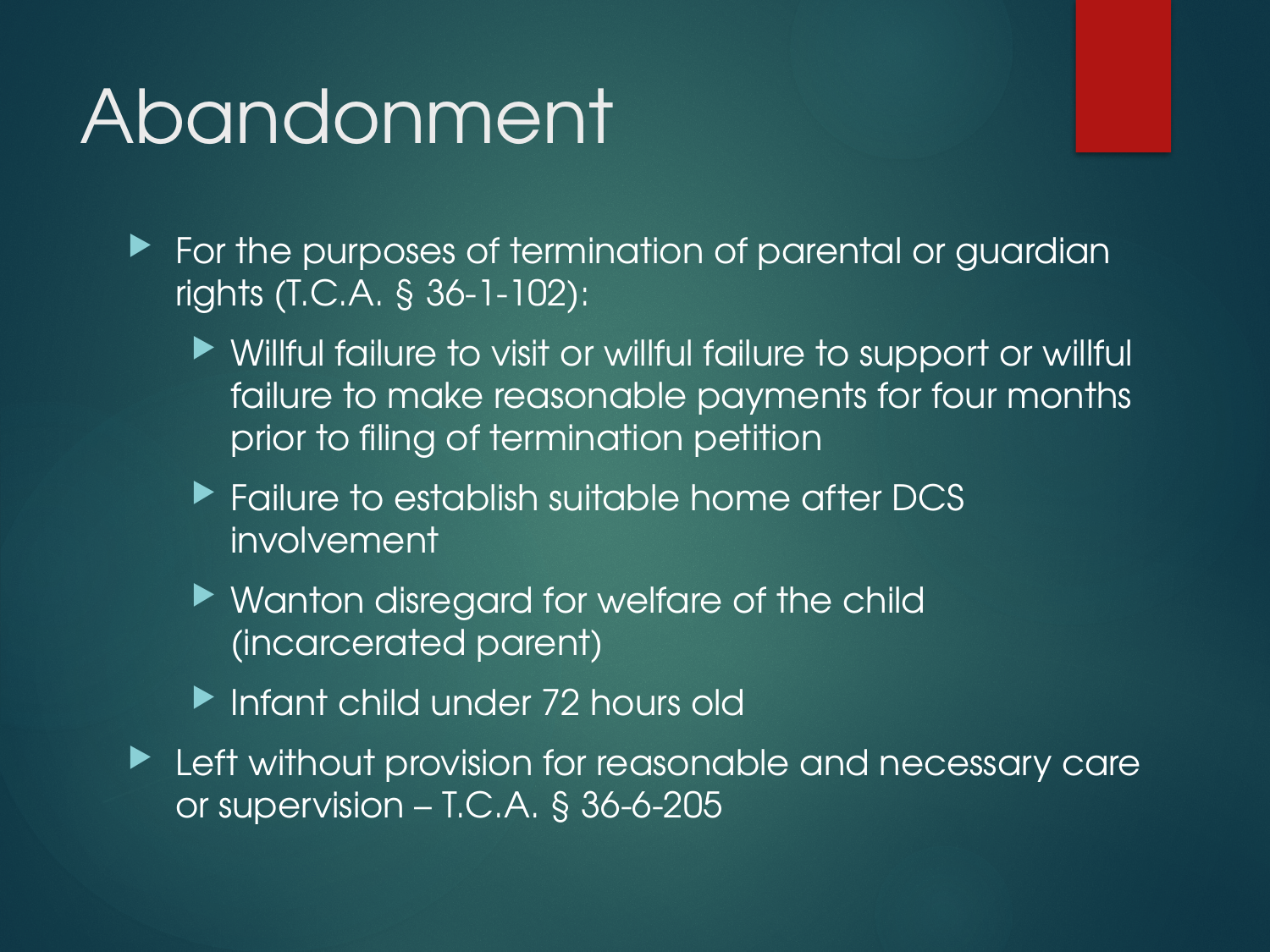

# Abandonment
For the purposes of termination of parental or guardian rights (T.C.A. § 36-1-102):
Willful failure to visit or willful failure to support or willful failure to make reasonable payments for four months prior to filing of termination petition
Failure to establish suitable home after DCS involvement
Wanton disregard for welfare of the child (incarcerated parent)
Infant child under 72 hours old
Left without provision for reasonable and necessary care or supervision – T.C.A. § 36-6-205